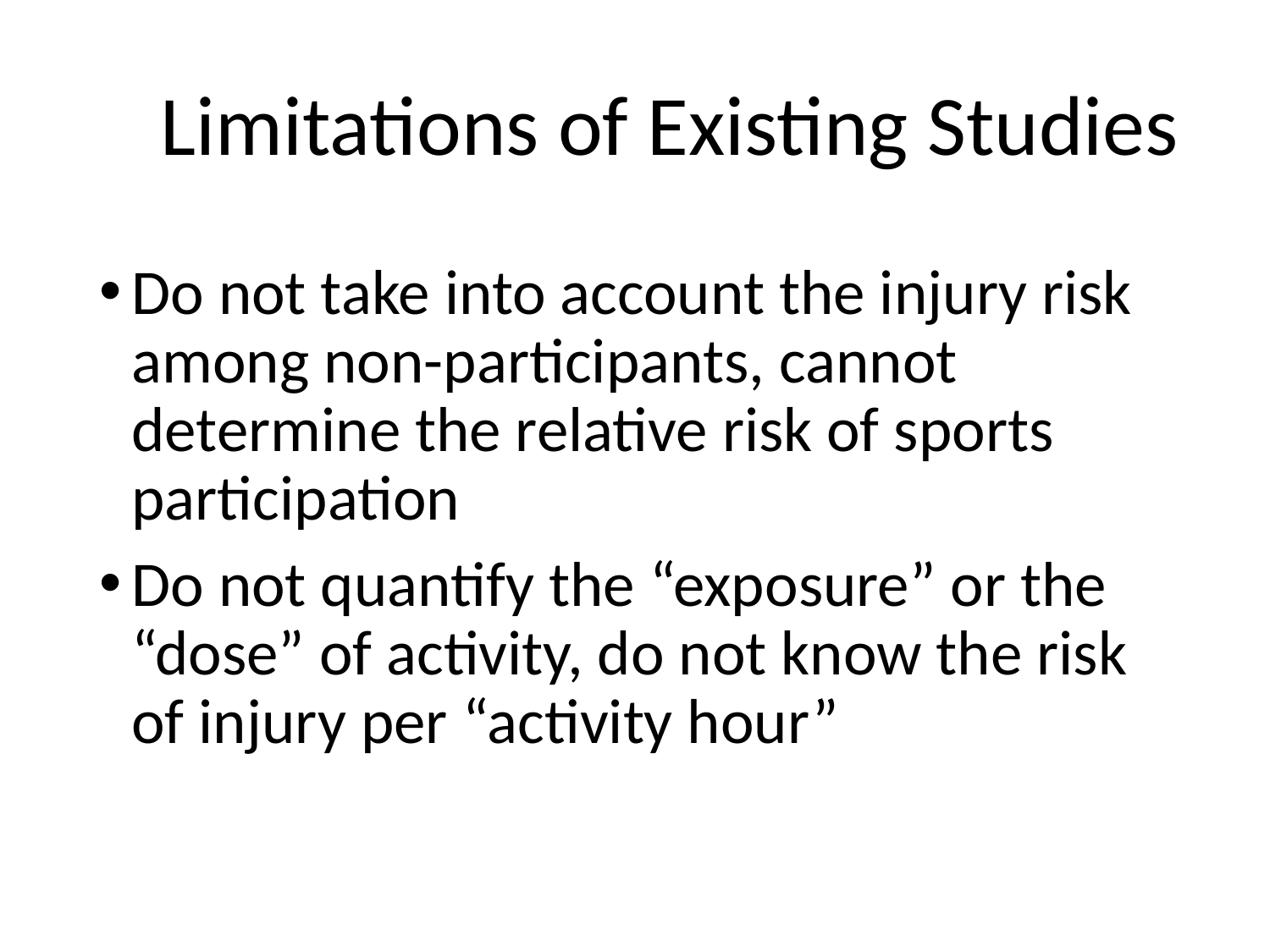

# Limitations of Existing Studies
Do not take into account the injury risk among non-participants, cannot determine the relative risk of sports participation
Do not quantify the “exposure” or the “dose” of activity, do not know the risk of injury per “activity hour”